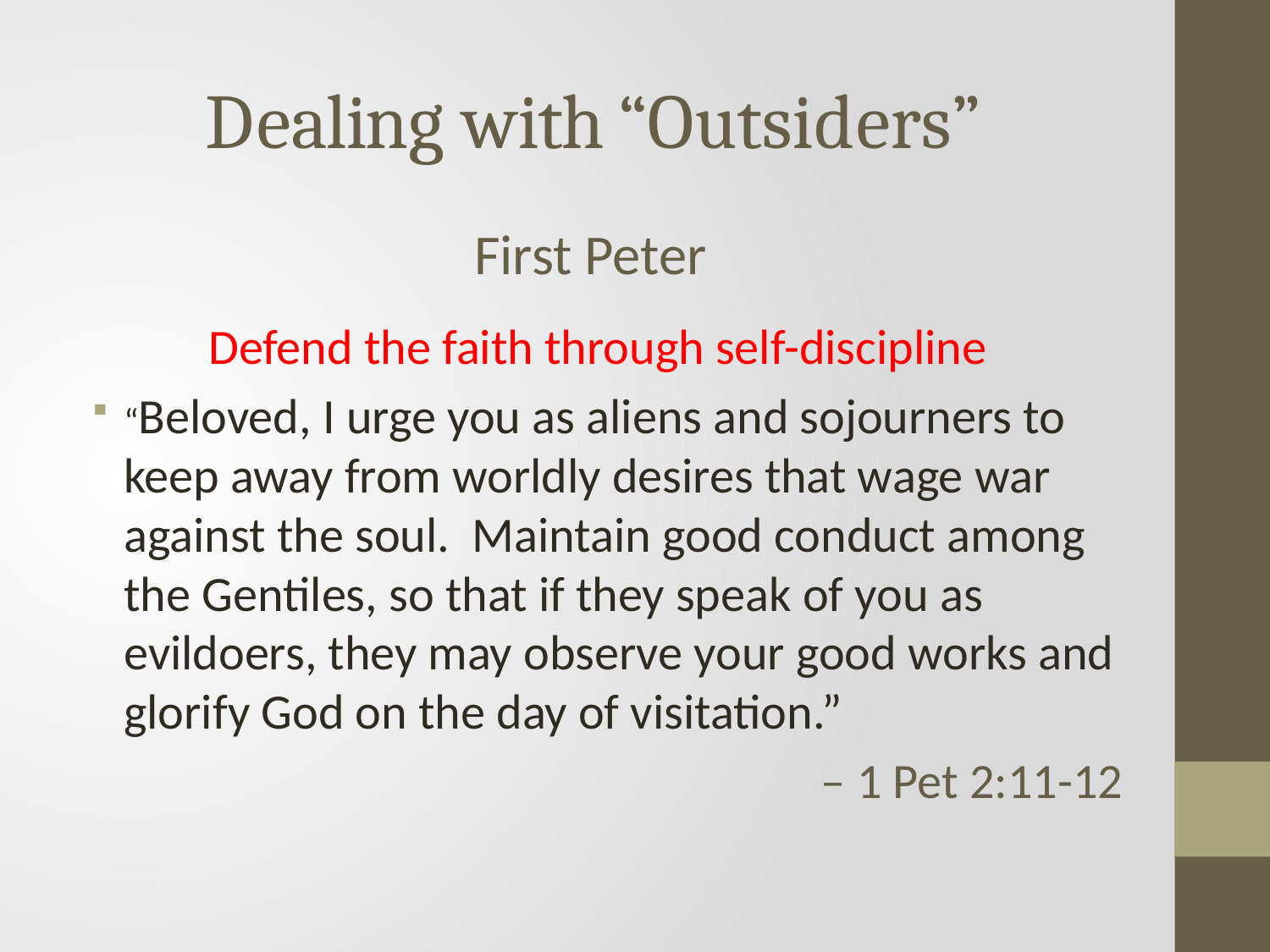

# Dealing with “Outsiders”
First Peter

Defend the faith through self-discipline
“Beloved, I urge you as aliens and sojourners to keep away from worldly desires that wage war against the soul.  Maintain good conduct among the Gentiles, so that if they speak of you as evildoers, they may observe your good works and glorify God on the day of visitation.”
                                                                 – 1 Pet 2:11-12